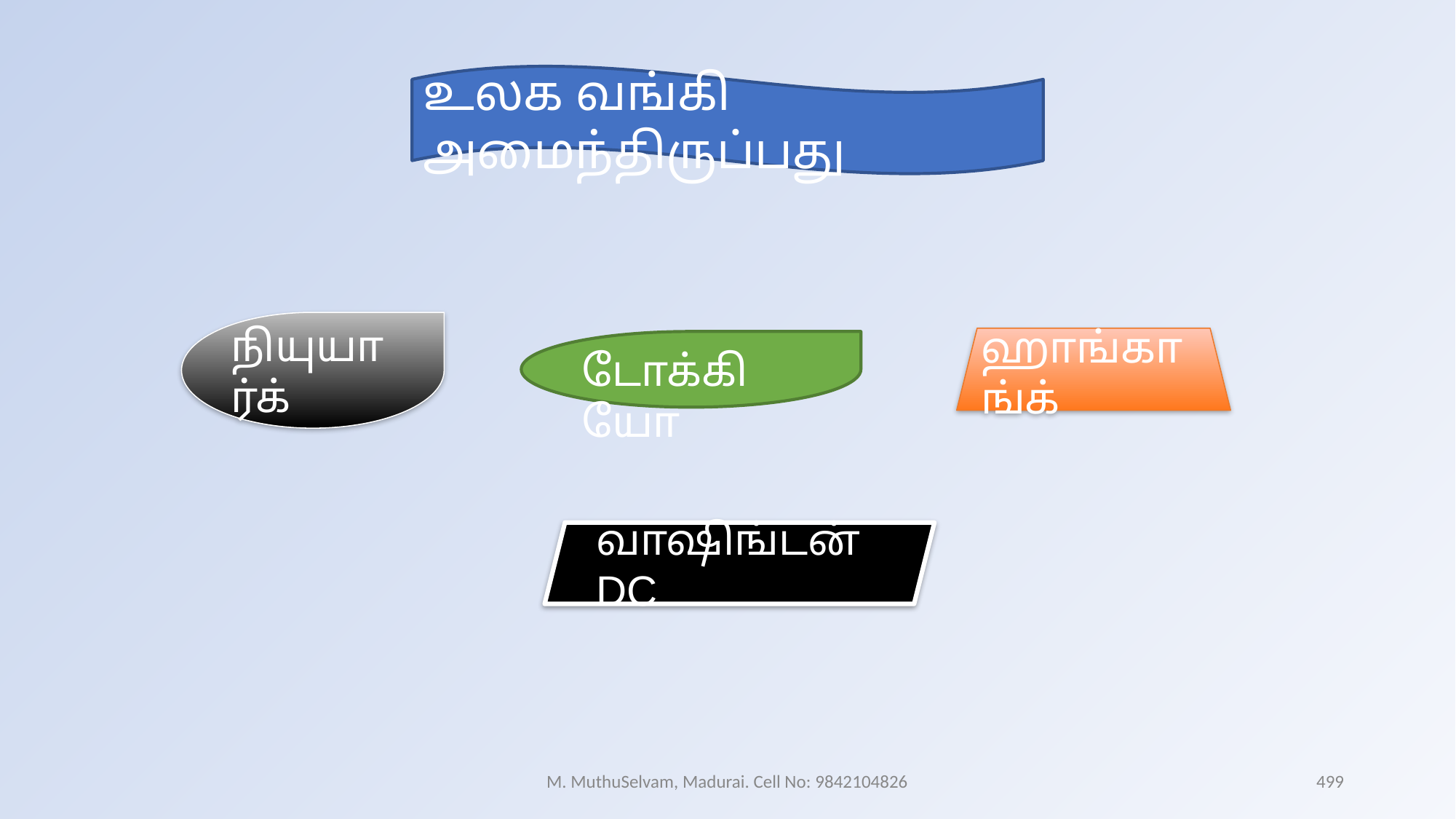

உலக வங்கி அமைந்திருப்பது
நியுயார்க்
ஹாங்காங்க்

டோக்கியோ

வாஷிங்டன் DC
M. MuthuSelvam, Madurai. Cell No: 9842104826
499